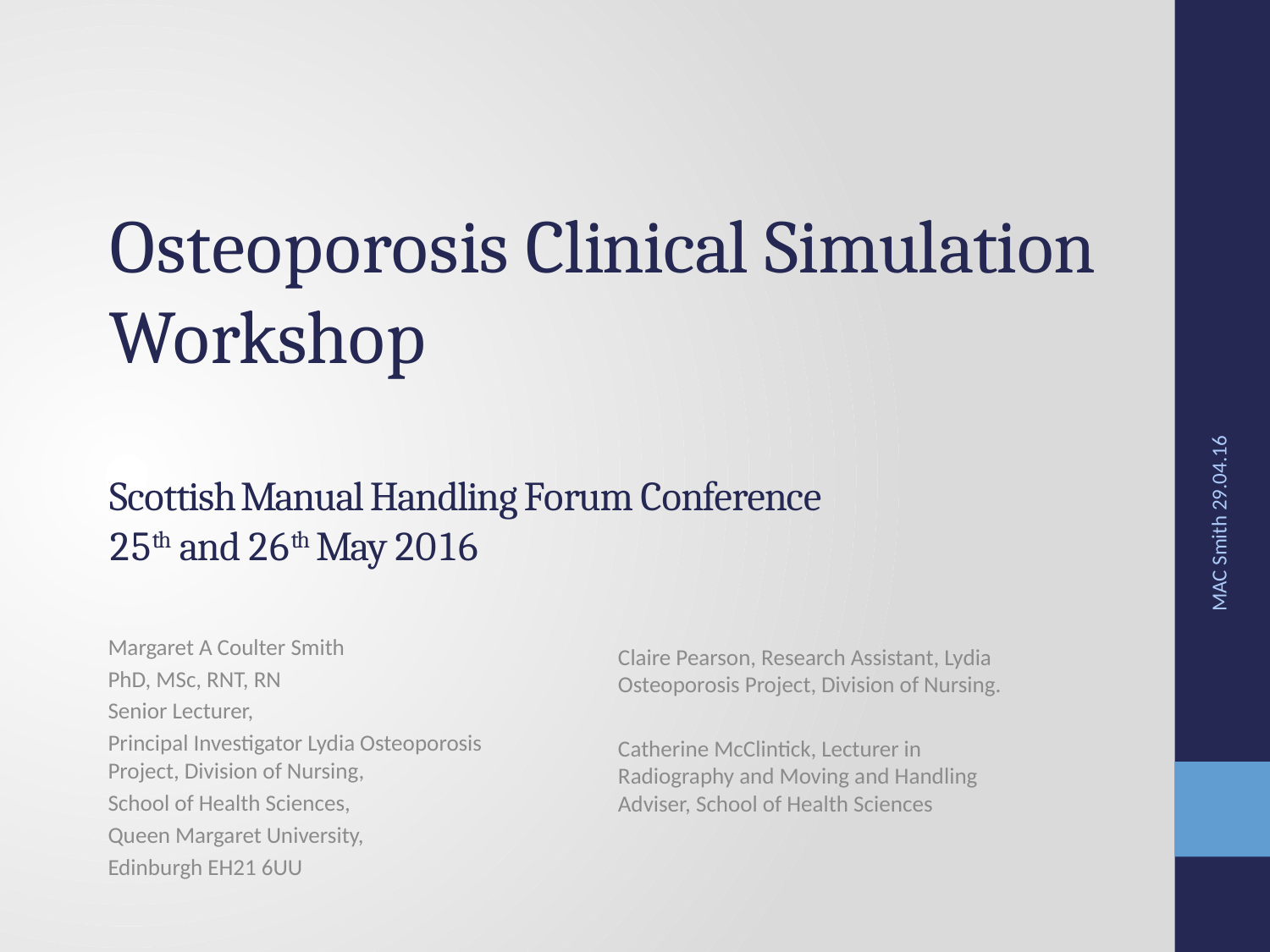

# Osteoporosis Clinical Simulation Workshop Scottish Manual Handling Forum Conference 25th and 26th May 2016
MAC Smith 29.04.16
Margaret A Coulter Smith
PhD, MSc, RNT, RN
Senior Lecturer,
Principal Investigator Lydia Osteoporosis Project, Division of Nursing,
School of Health Sciences,
Queen Margaret University,
Edinburgh EH21 6UU

Claire Pearson, Research Assistant, Lydia Osteoporosis Project, Division of Nursing.

Catherine McClintick, Lecturer in Radiography and Moving and Handling Adviser, School of Health Sciences